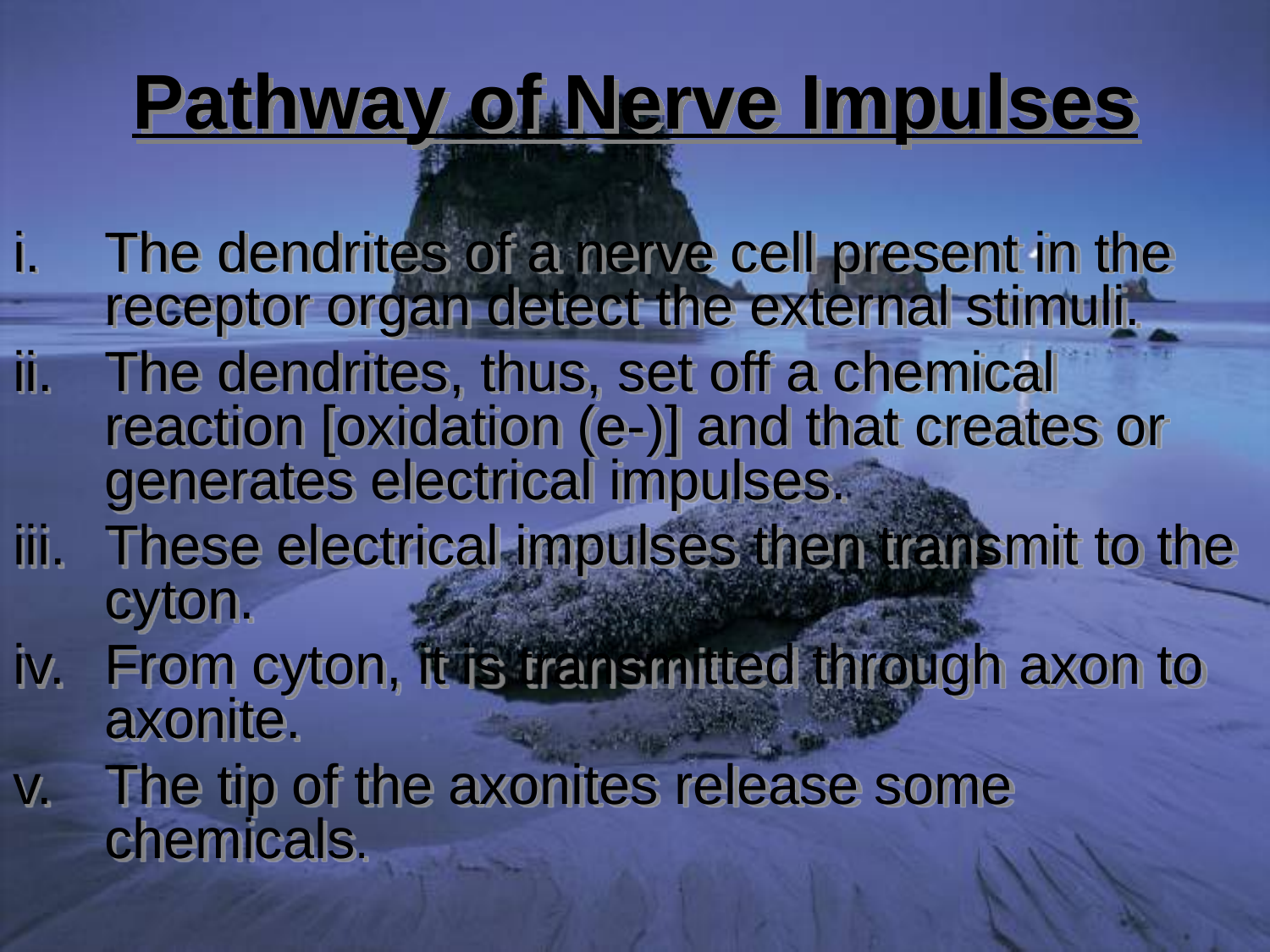

# Pathway of Nerve Impulses
The dendrites of a nerve cell present in the receptor organ detect the external stimuli.
The dendrites, thus, set off a chemical reaction [oxidation (e-)] and that creates or generates electrical impulses.
These electrical impulses then transmit to the cyton.
From cyton, it is transmitted through axon to axonite.
The tip of the axonites release some chemicals.